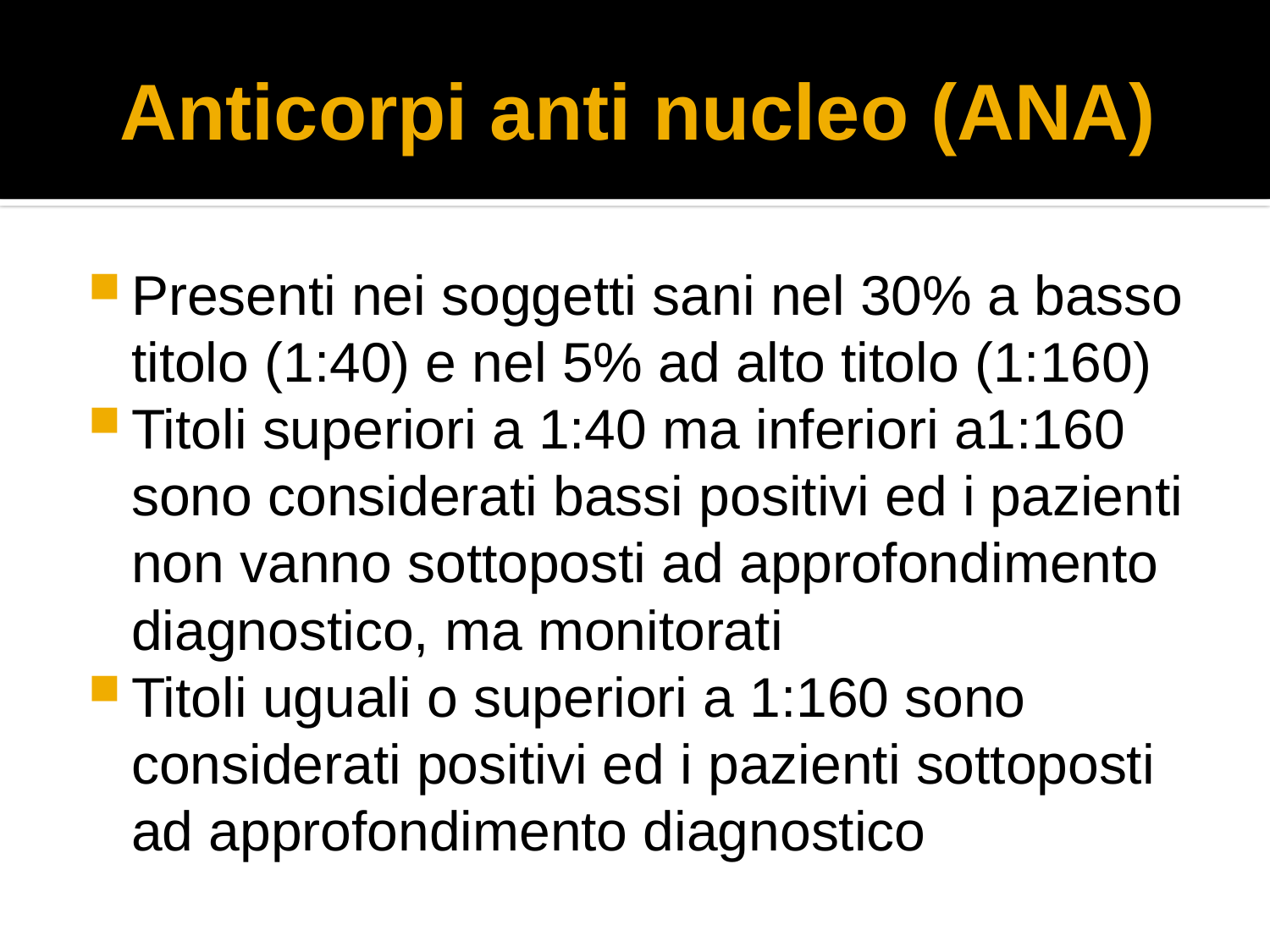

# Anticorpi anti nucleo (ANA)
Presenti nei soggetti sani nel 30% a basso titolo (1:40) e nel 5% ad alto titolo (1:160)
Titoli superiori a 1:40 ma inferiori a1:160 sono considerati bassi positivi ed i pazienti non vanno sottoposti ad approfondimento diagnostico, ma monitorati
Titoli uguali o superiori a 1:160 sono considerati positivi ed i pazienti sottoposti ad approfondimento diagnostico